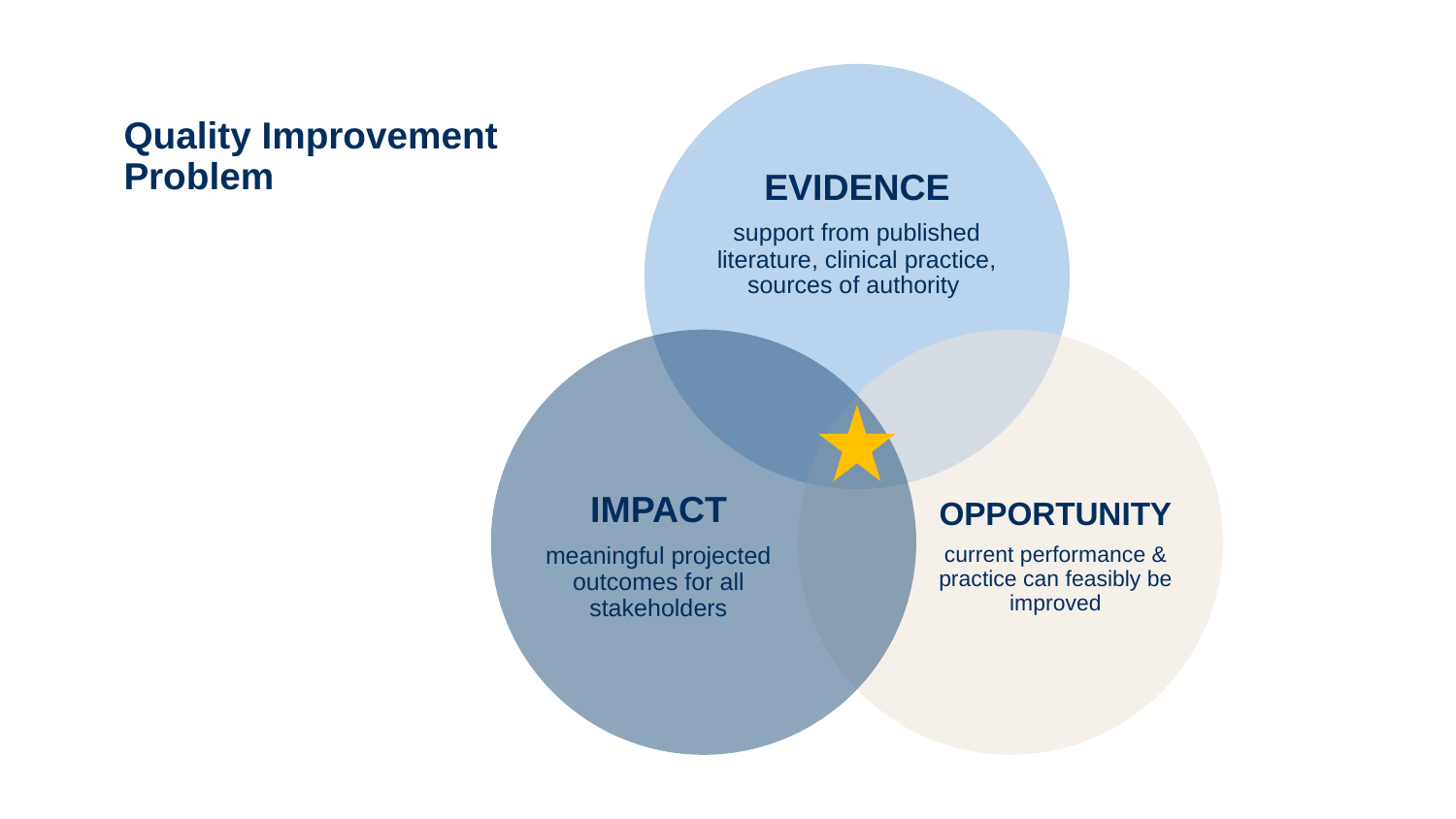

EVIDENCE
support from published literature, clinical practice, sources of authority

IMPACT
meaningful projected outcomes for all stakeholders
OPPORTUNITY
current performance & practice can feasibly be improved
# Quality Improvement Problem